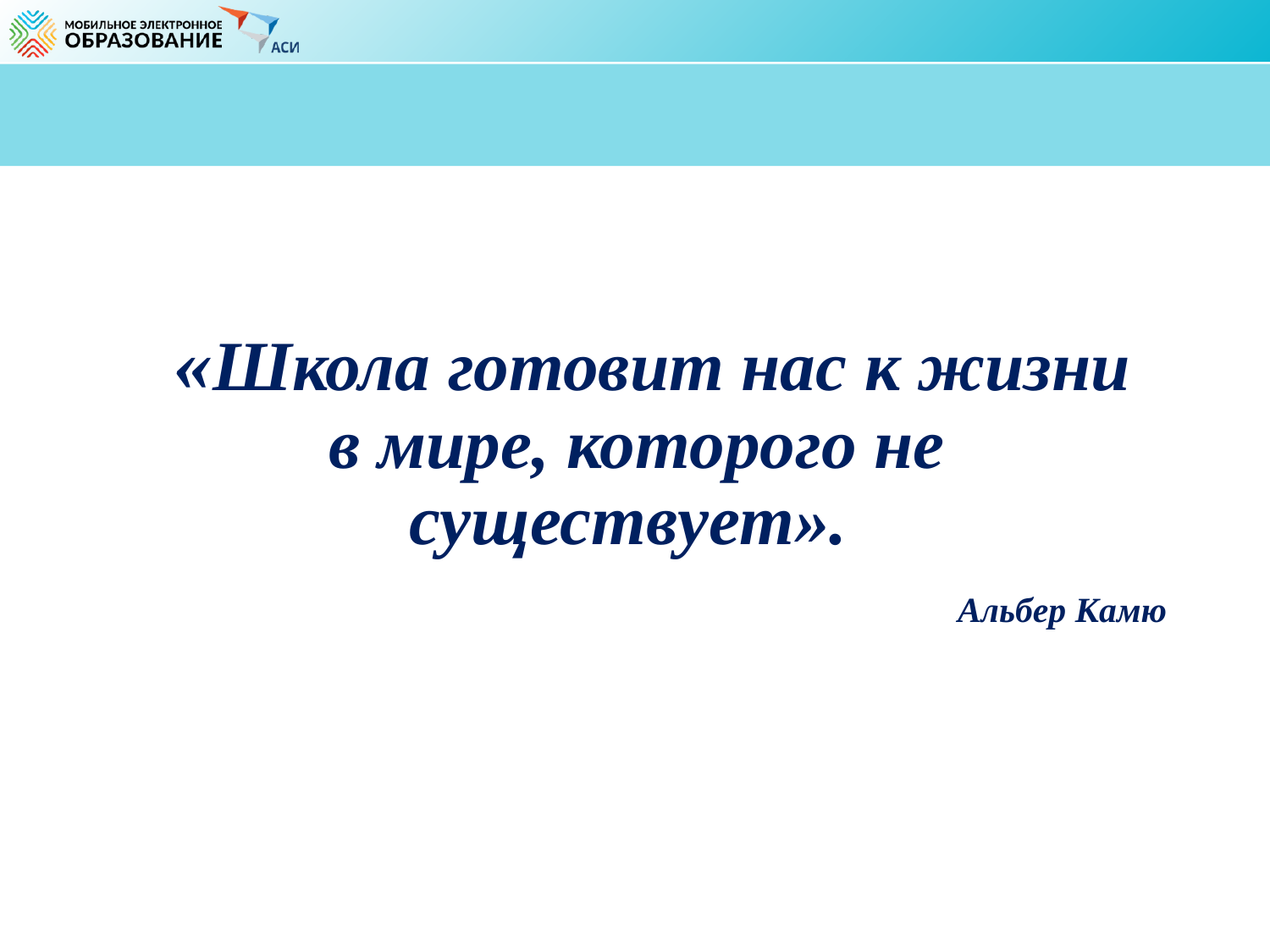

#
 «Школа готовит нас к жизни в мире, которого не существует».
 Альбер Камю